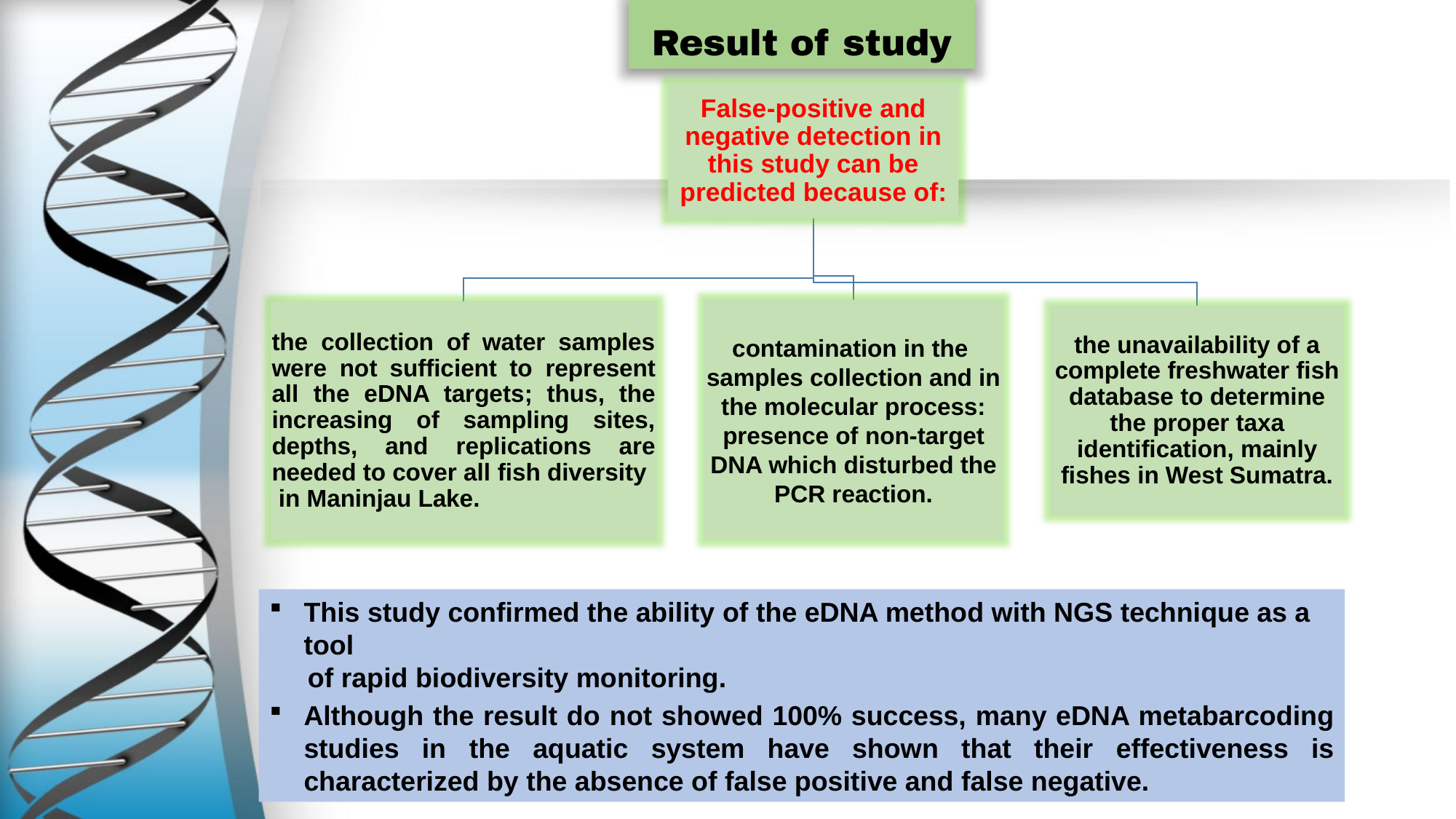

Result of study
False-positive and negative detection in this study can be predicted because of:
the collection of water samples were not sufficient to represent all the eDNA targets; thus, the increasing of sampling sites, depths, and replications are needed to cover all fish diversity
 in Maninjau Lake.
contamination in the
samples collection and in the molecular process: presence of non-target DNA which disturbed the PCR reaction.
the unavailability of a complete freshwater fish database to determine the proper taxa identification, mainly fishes in West Sumatra.
This study confirmed the ability of the eDNA method with NGS technique as a tool
     of rapid biodiversity monitoring.
Although the result do not showed 100% success, many eDNA metabarcoding studies in the aquatic system have shown that their effectiveness is characterized by the absence of false positive and false negative.